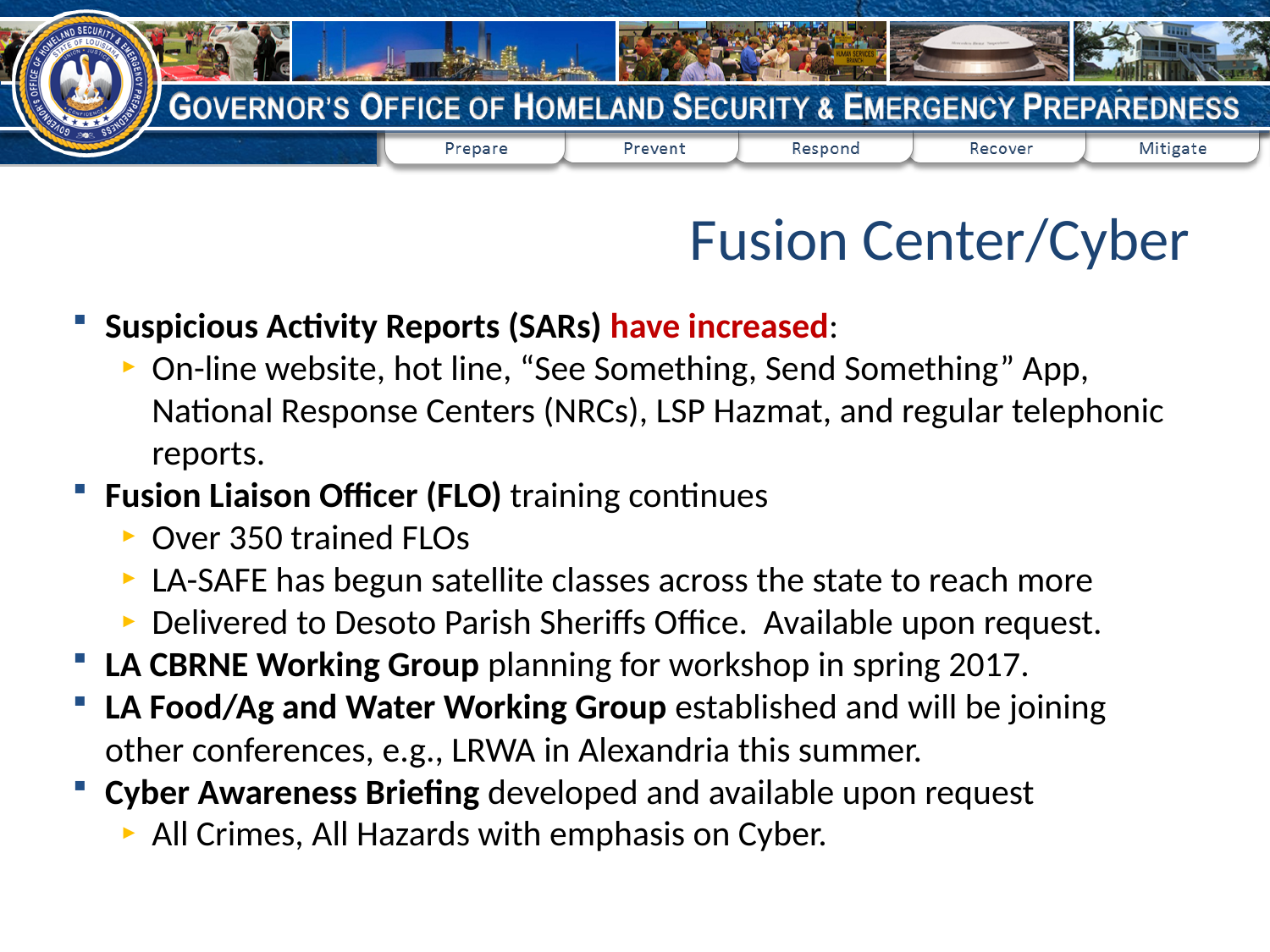

Fusion Center/Cyber
Suspicious Activity Reports (SARs) have increased:
On-line website, hot line, “See Something, Send Something” App, National Response Centers (NRCs), LSP Hazmat, and regular telephonic reports.
Fusion Liaison Officer (FLO) training continues
Over 350 trained FLOs
LA-SAFE has begun satellite classes across the state to reach more
Delivered to Desoto Parish Sheriffs Office.  Available upon request.
LA CBRNE Working Group planning for workshop in spring 2017.
LA Food/Ag and Water Working Group established and will be joining other conferences, e.g., LRWA in Alexandria this summer.
Cyber Awareness Briefing developed and available upon request
All Crimes, All Hazards with emphasis on Cyber.